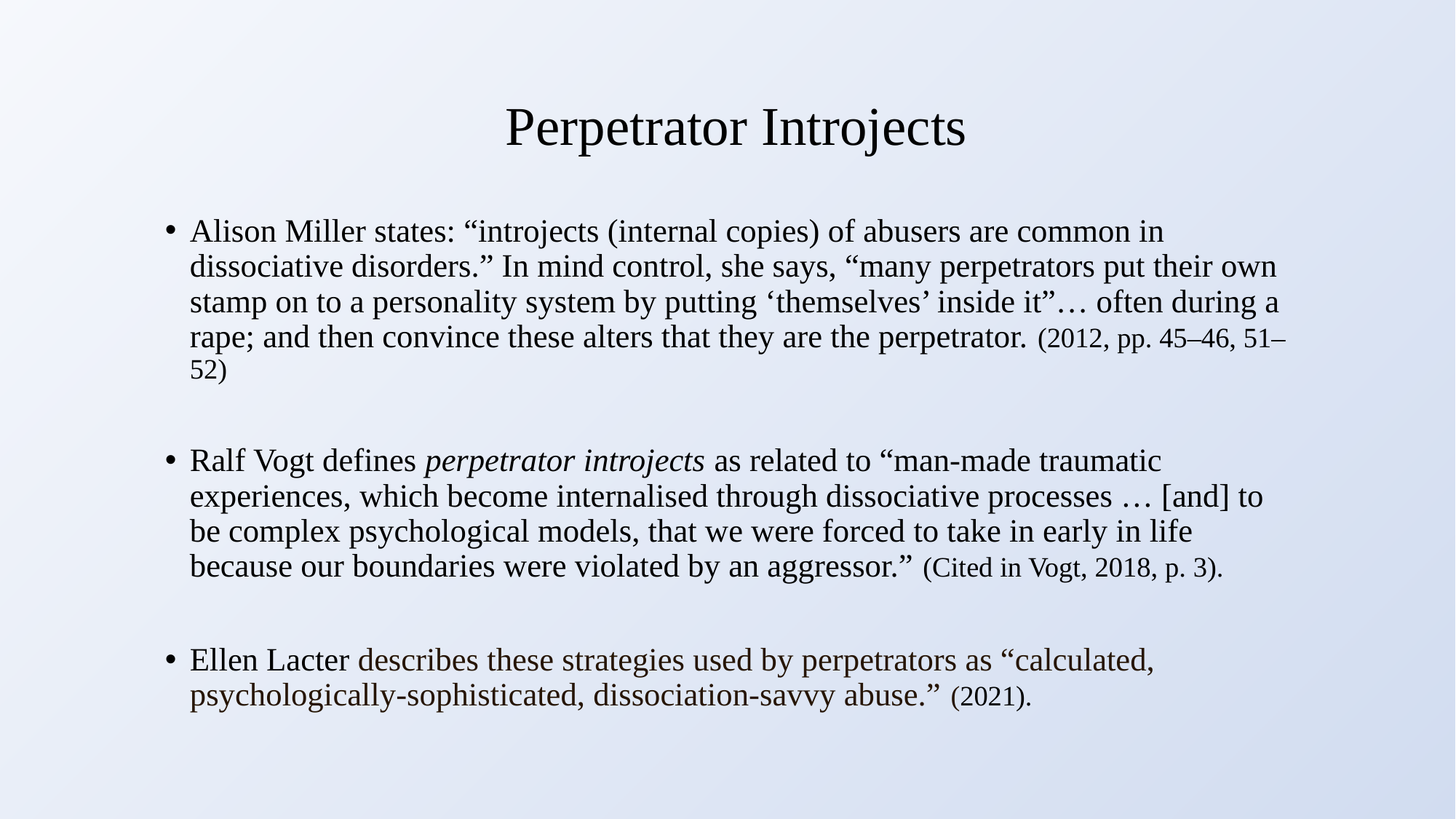

# Perpetrator Introjects
Alison Miller states: “introjects (internal copies) of abusers are common in dissociative disorders.” In mind control, she says, “many perpetrators put their own stamp on to a personality system by putting ‘themselves’ inside it”… often during a rape; and then convince these alters that they are the perpetrator. (2012, pp. 45–46, 51–52)

Ralf Vogt defines perpetrator introjects as related to “man-made traumatic experiences, which become internalised through dissociative processes … [and] to be complex psychological models, that we were forced to take in early in life because our boundaries were violated by an aggressor.” (Cited in Vogt, 2018, p. 3).

Ellen Lacter describes these strategies used by perpetrators as “calculated, psychologically-sophisticated, dissociation-savvy abuse.” (2021).